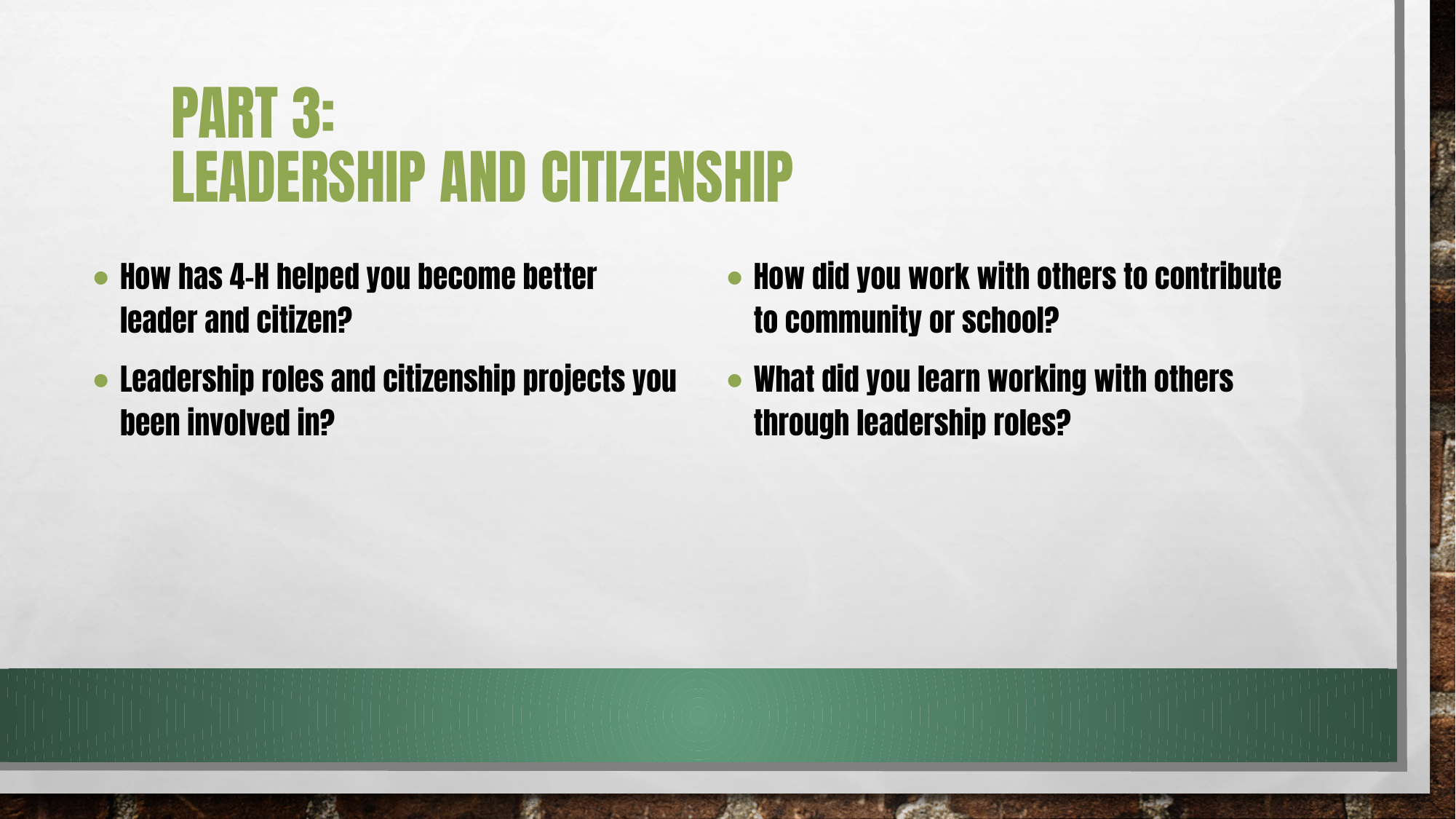

# Part 3: leadership and citizenship
How has 4-H helped you become better leader and citizen?
Leadership roles and citizenship projects you been involved in?

How did you work with others to contribute to community or school?
What did you learn working with others through leadership roles?